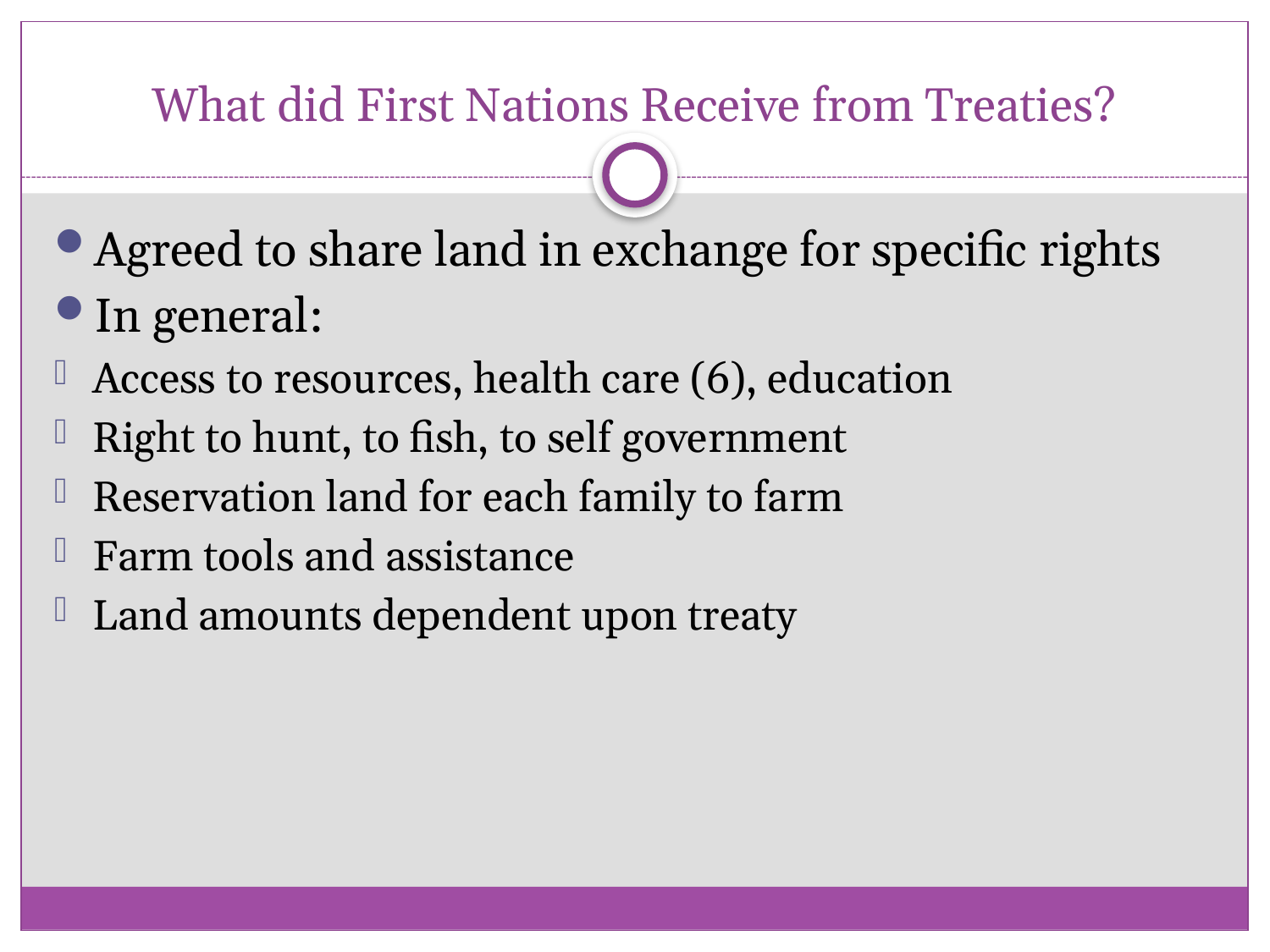

# What did First Nations Receive from Treaties?
Agreed to share land in exchange for specific rights
In general:
Access to resources, health care (6), education
Right to hunt, to fish, to self government
Reservation land for each family to farm
Farm tools and assistance
Land amounts dependent upon treaty